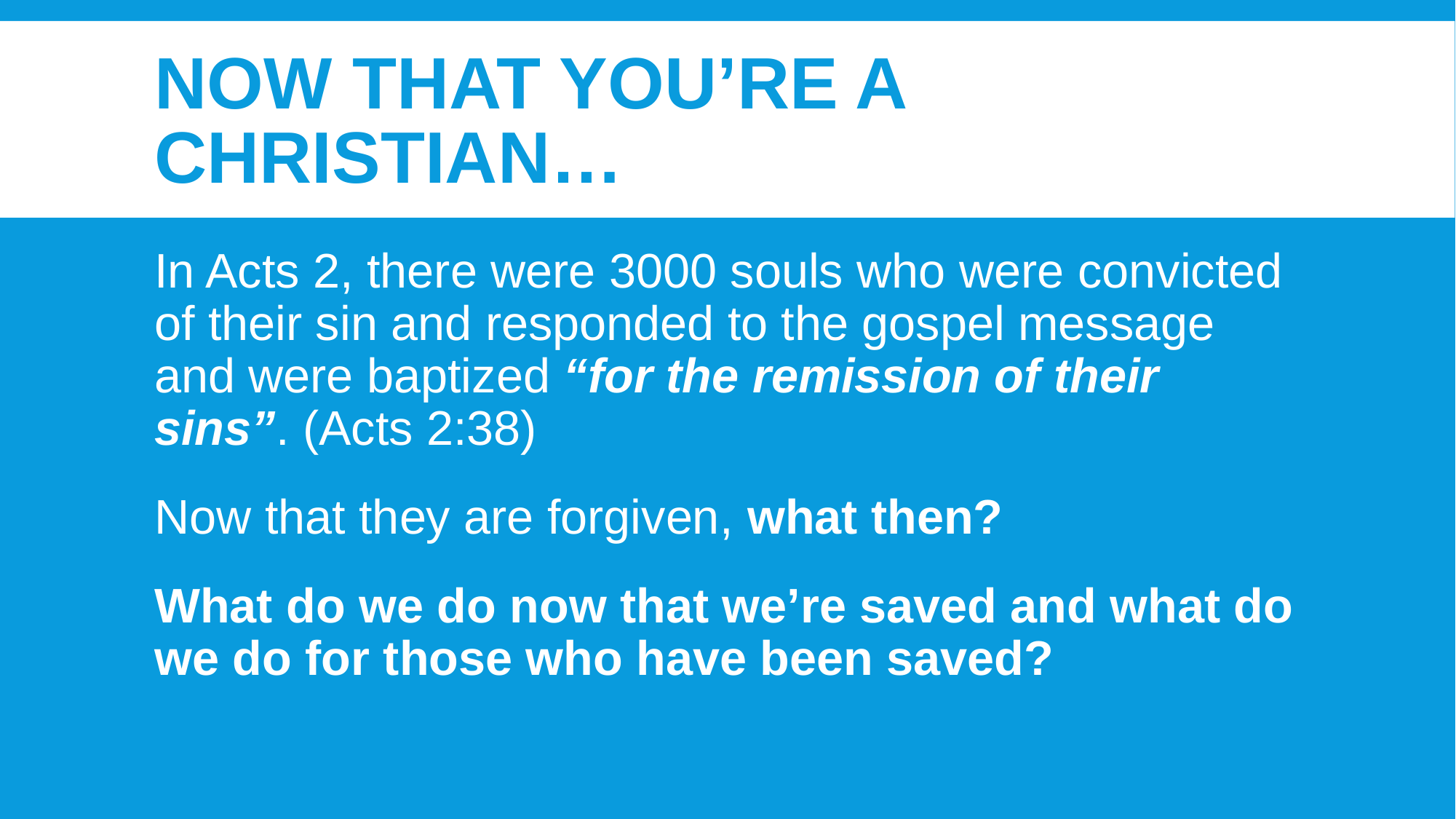

# Now That You’re a Christian…
In Acts 2, there were 3000 souls who were convicted of their sin and responded to the gospel message and were baptized “for the remission of their sins”. (Acts 2:38)
Now that they are forgiven, what then?
What do we do now that we’re saved and what do we do for those who have been saved?